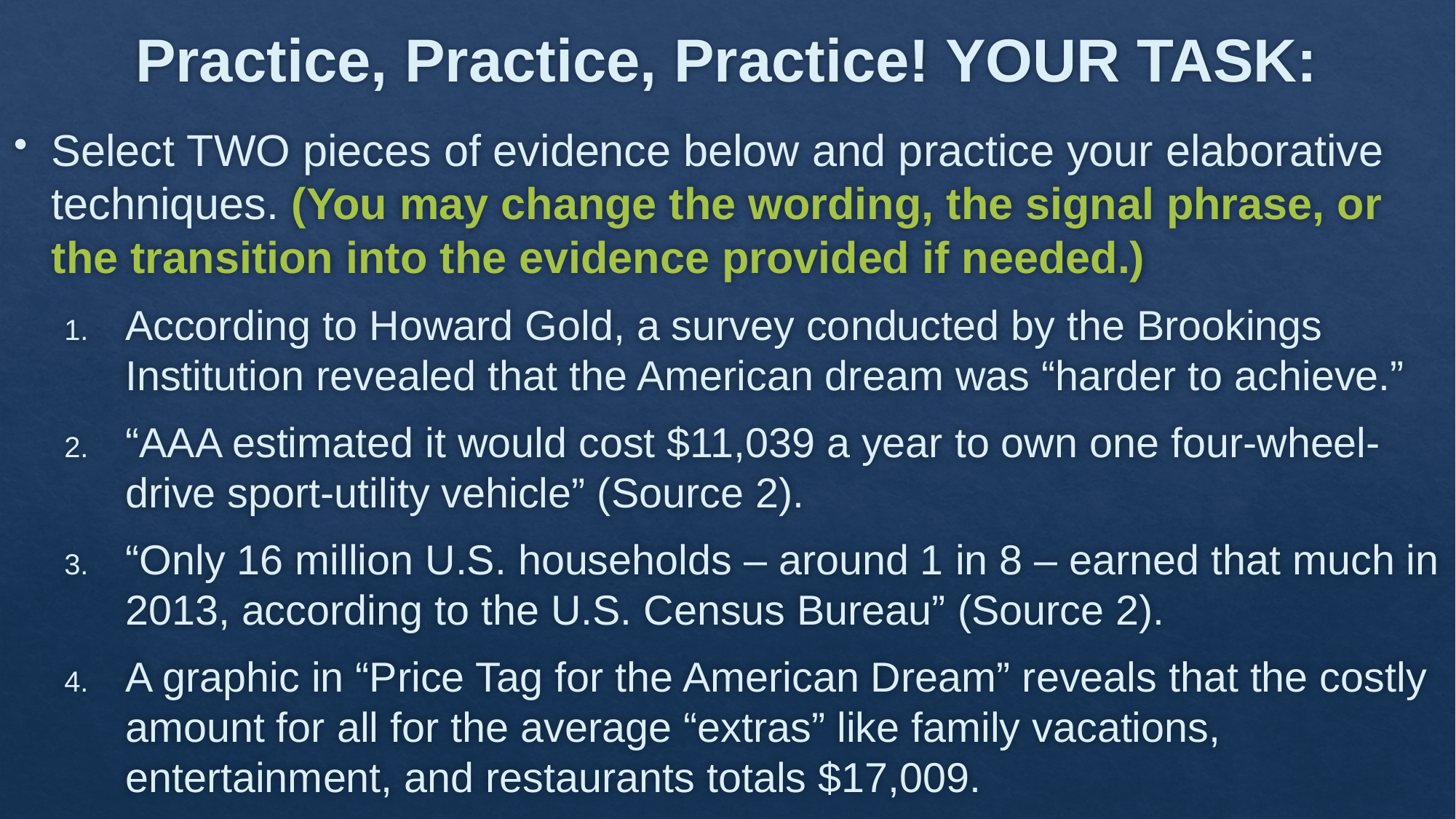

# Practice, Practice, Practice! YOUR TASK:
Select TWO pieces of evidence below and practice your elaborative techniques. (You may change the wording, the signal phrase, or the transition into the evidence provided if needed.)
According to Howard Gold, a survey conducted by the Brookings Institution revealed that the American dream was “harder to achieve.”
“AAA estimated it would cost $11,039 a year to own one four-wheel-drive sport-utility vehicle” (Source 2).
“Only 16 million U.S. households – around 1 in 8 – earned that much in 2013, according to the U.S. Census Bureau” (Source 2).
A graphic in “Price Tag for the American Dream” reveals that the costly amount for all for the average “extras” like family vacations, entertainment, and restaurants totals $17,009.